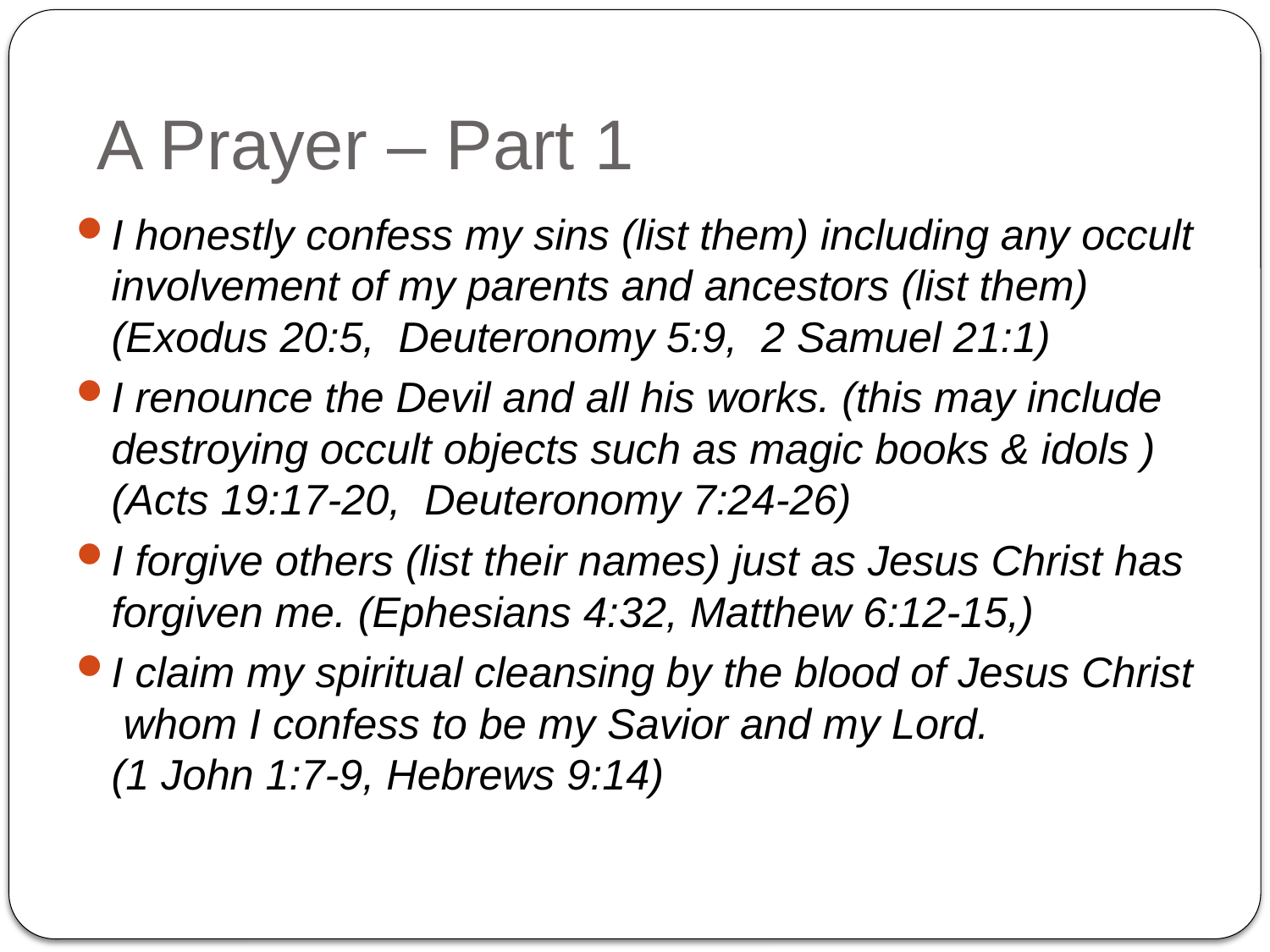

# A Prayer – Part 1
I honestly confess my sins (list them) including any occult involvement of my parents and ancestors (list them)
(Exodus 20:5,  Deuteronomy 5:9,  2 Samuel 21:1)
I renounce the Devil and all his works. (this may include destroying occult objects such as magic books & idols )
(Acts 19:17-20,  Deuteronomy 7:24-26)
I forgive others (list their names) just as Jesus Christ has forgiven me. (Ephesians 4:32, Matthew 6:12-15,)
I claim my spiritual cleansing by the blood of Jesus Christ  whom I confess to be my Savior and my Lord.
(1 John 1:7-9, Hebrews 9:14)